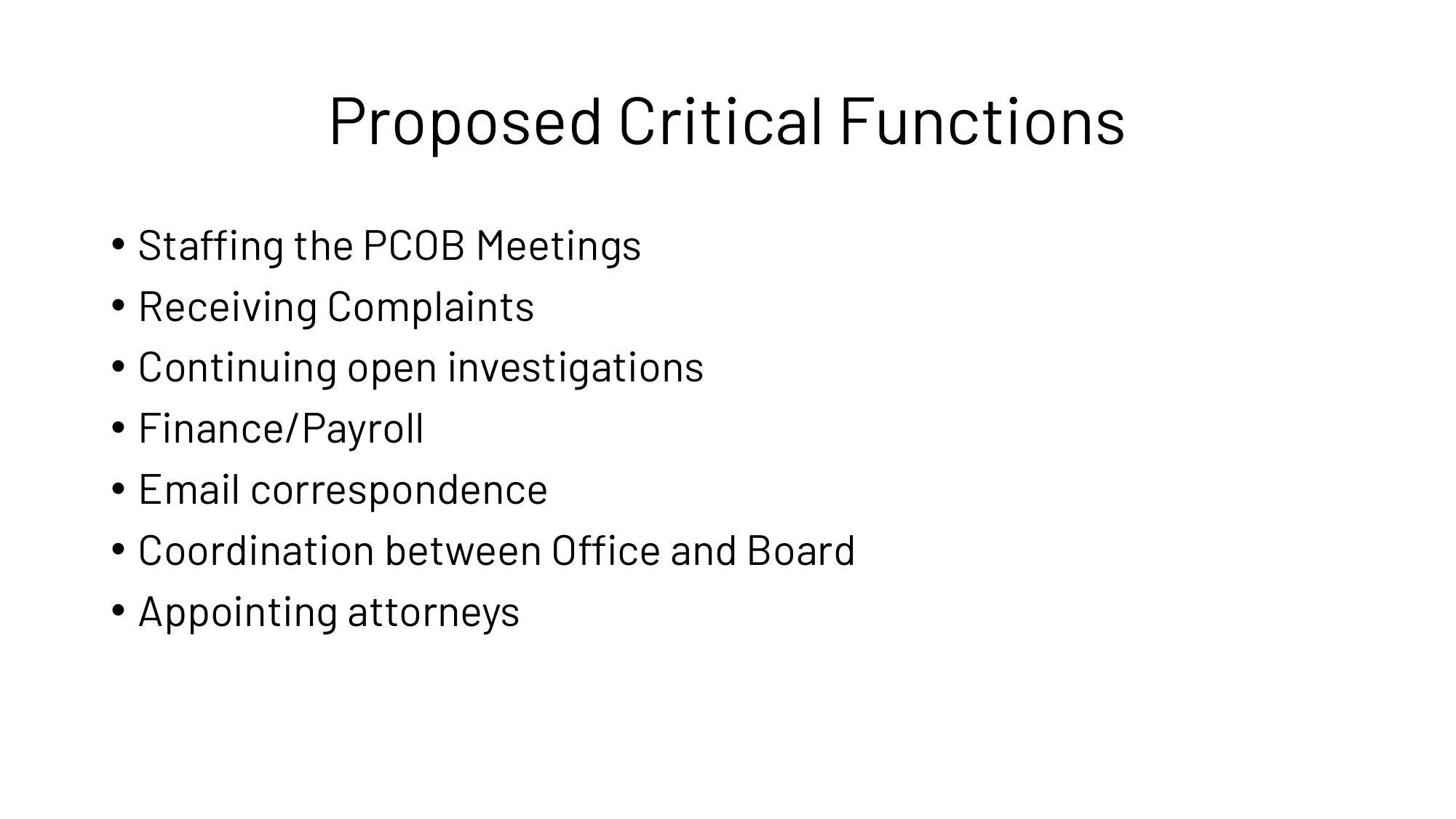

# Proposed Critical Functions
Staffing the PCOB Meetings
Receiving Complaints
Continuing open investigations
Finance/Payroll
Email correspondence
Coordination between Office and Board
Appointing attorneys